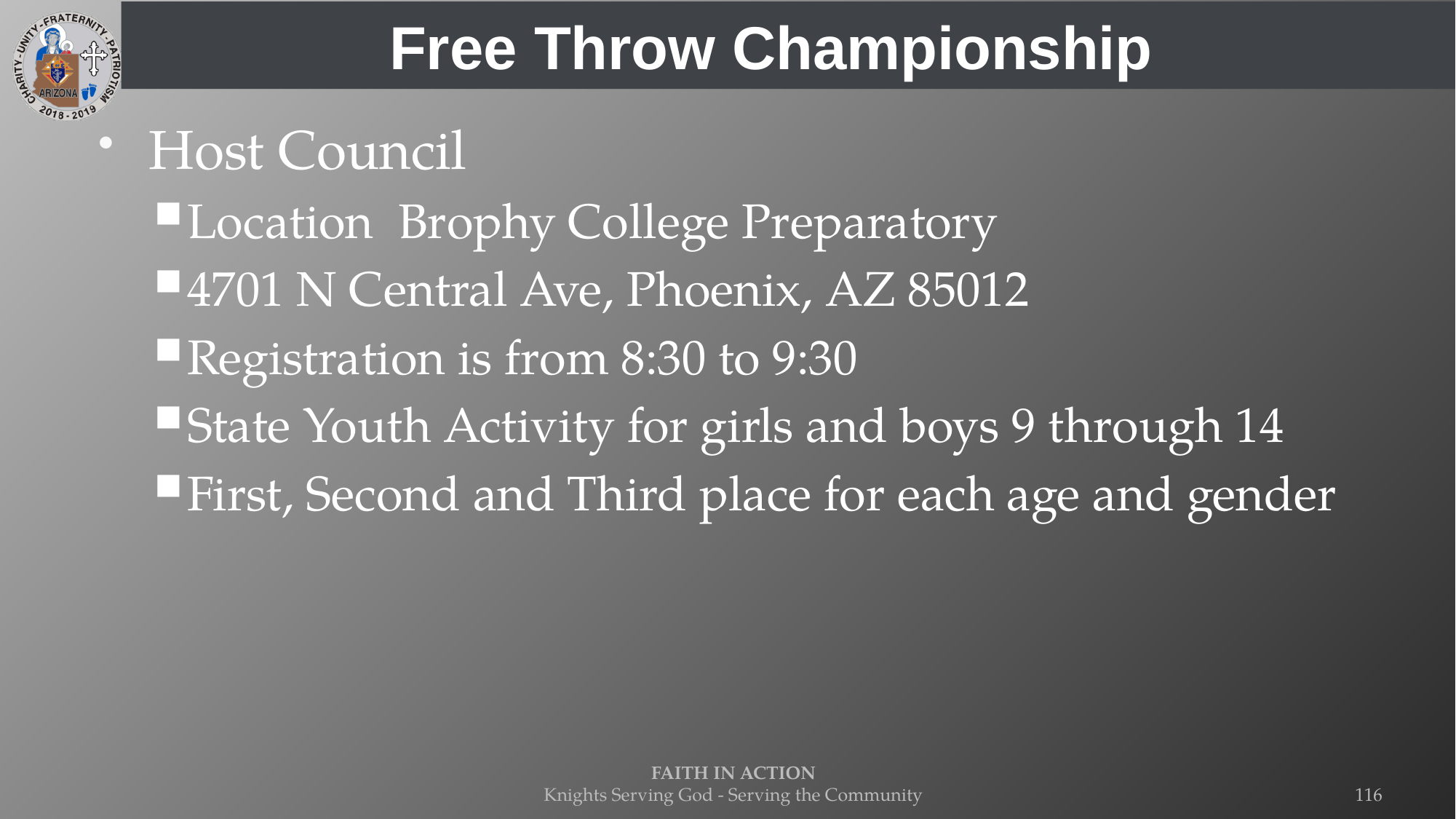

# Free Throw Championship
Host Council
Location  Brophy College Preparatory
4701 N Central Ave, Phoenix, AZ 85012
Registration is from 8:30 to 9:30
State Youth Activity for girls and boys 9 through 14
First, Second and Third place for each age and gender

FAITH IN ACTION
Knights Serving God - Serving the Community
116